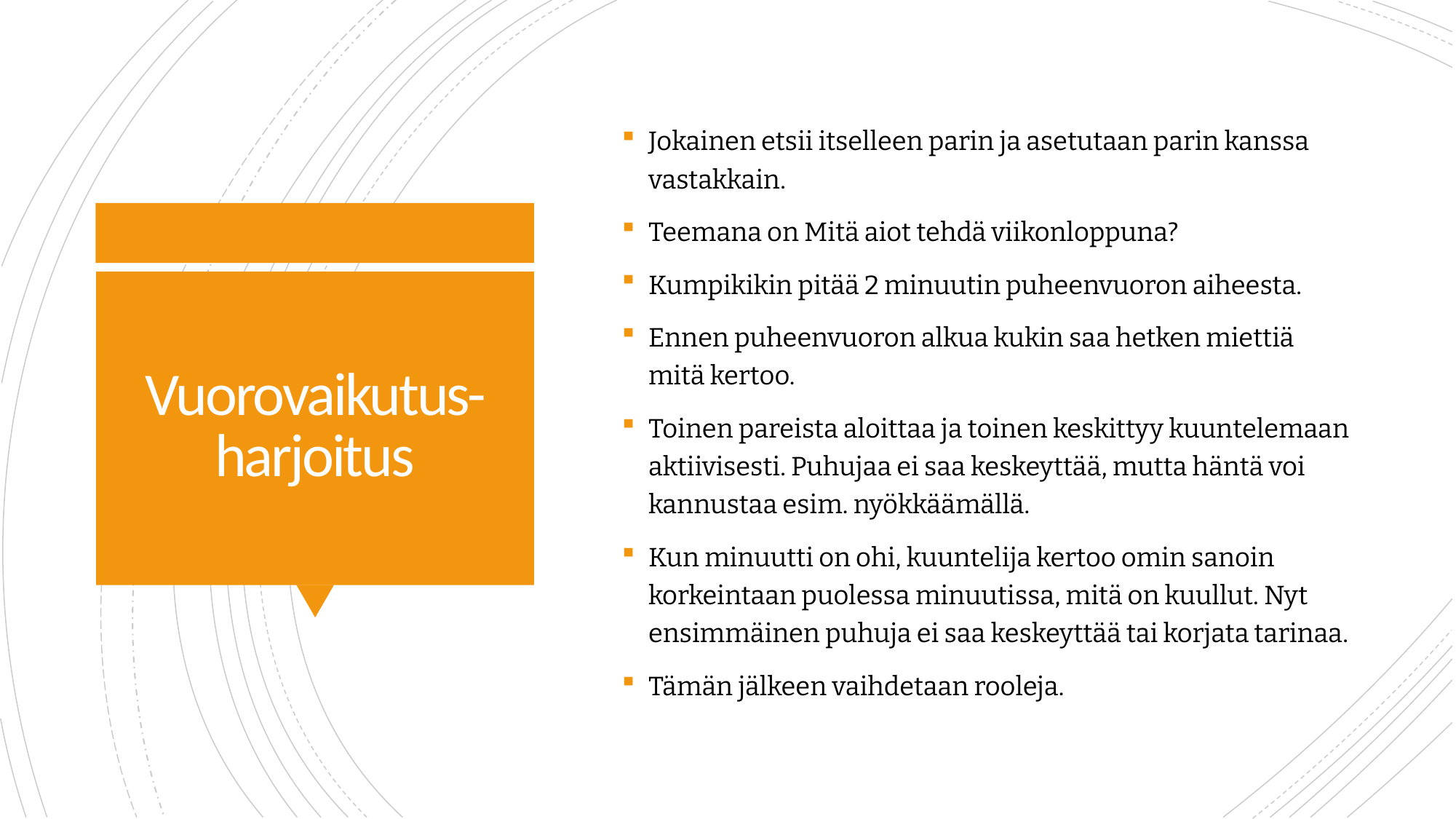

Jokainen etsii itselleen parin ja asetutaan parin kanssa vastakkain.
Teemana on Mitä aiot tehdä viikonloppuna?
Kumpikikin pitää 2 minuutin puheenvuoron aiheesta.
Ennen puheenvuoron alkua kukin saa hetken miettiä mitä kertoo.
Toinen pareista aloittaa ja toinen keskittyy kuuntelemaan aktiivisesti. Puhujaa ei saa keskeyttää, mutta häntä voi kannustaa esim. nyökkäämällä.
Kun minuutti on ohi, kuuntelija kertoo omin sanoin korkeintaan puolessa minuutissa, mitä on kuullut. Nyt ensimmäinen puhuja ei saa keskeyttää tai korjata tarinaa.
Tämän jälkeen vaihdetaan rooleja.
# Vuorovaikutus-harjoitus